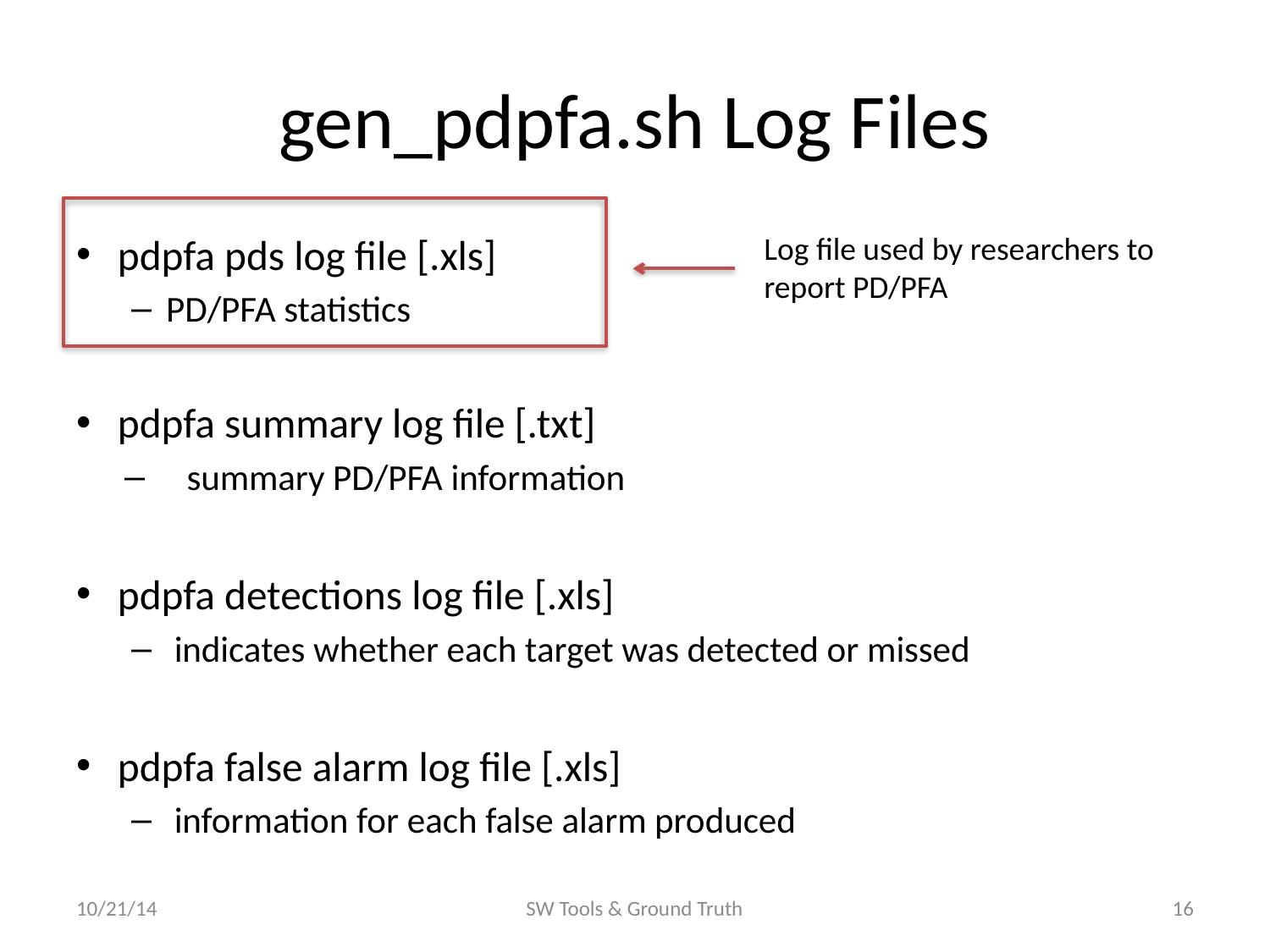

# gen_pdpfa.sh Log Files

pdpfa pds log file [.xls]
PD/PFA statistics

pdpfa summary log file [.txt]
summary PD/PFA information

pdpfa detections log file [.xls]
 indicates whether each target was detected or missed

pdpfa false alarm log file [.xls]
 information for each false alarm produced

Log file used by researchers to report PD/PFA
10/21/14
SW Tools & Ground Truth
16